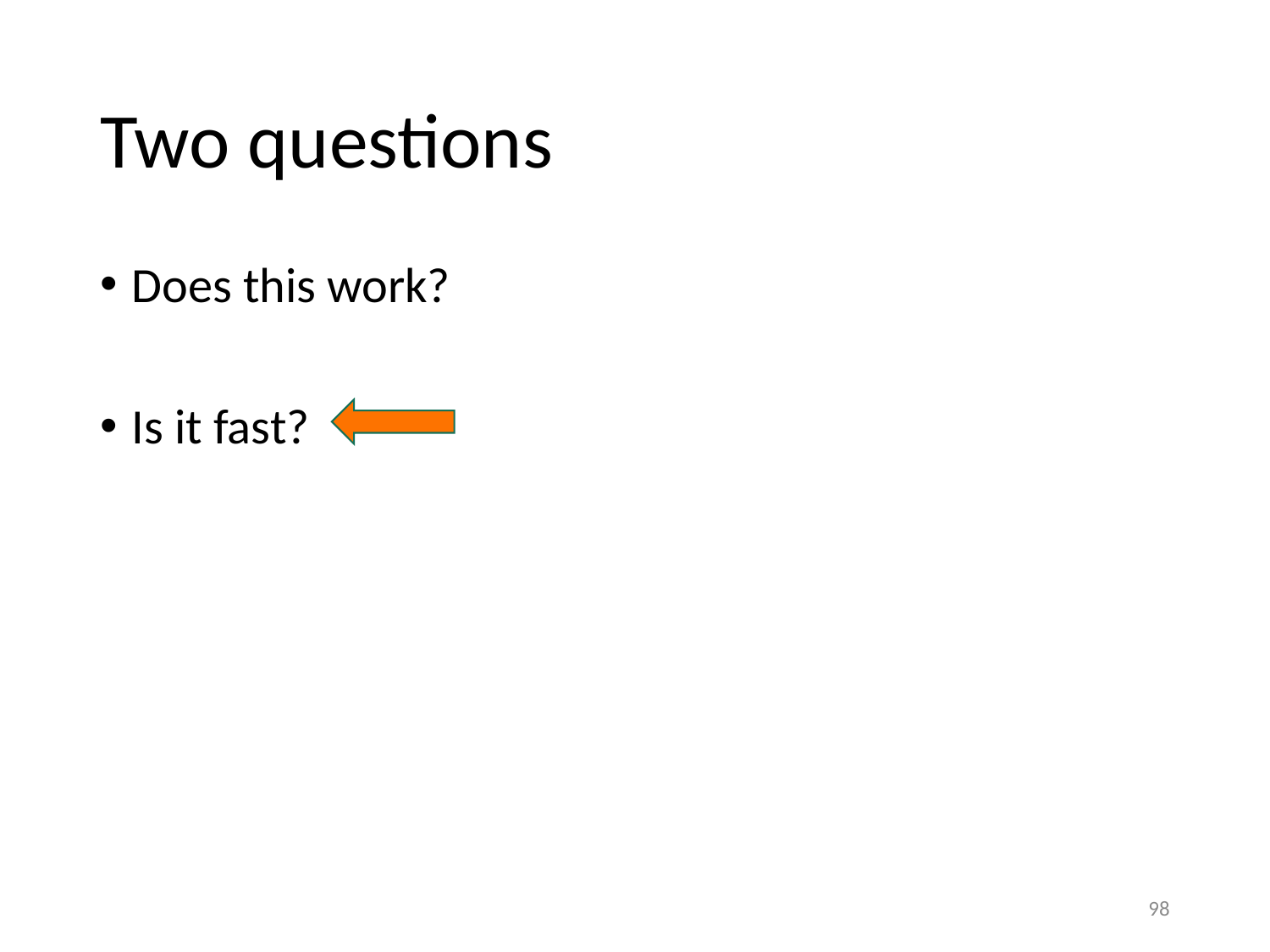

# Two questions
Does this work?

Is it fast?

98